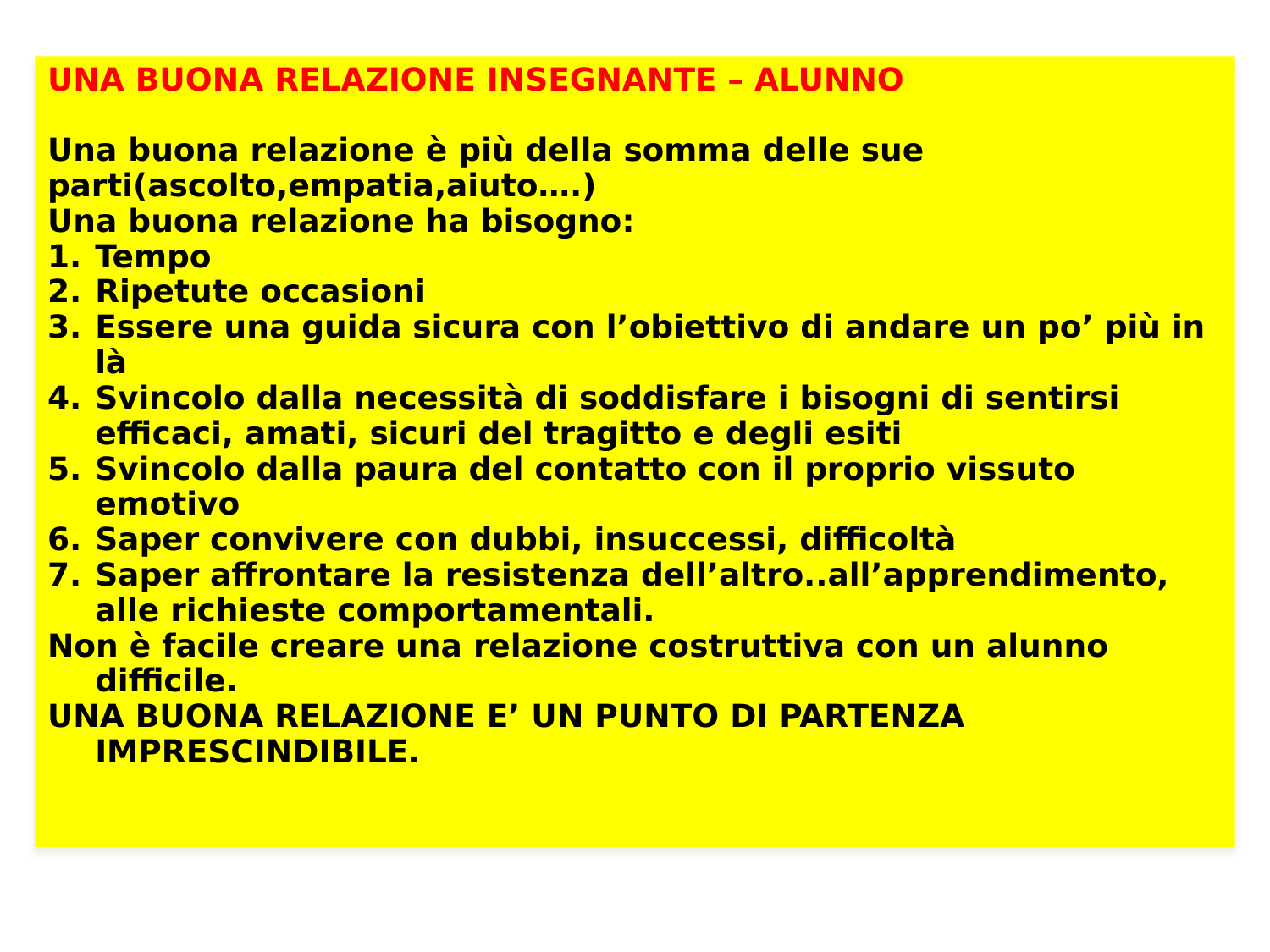

UNA BUONA RELAZIONE INSEGNANTE – ALUNNO

Una buona relazione è più della somma delle sue parti(ascolto,empatia,aiuto….)
Una buona relazione ha bisogno:
Tempo
Ripetute occasioni
Essere una guida sicura con l’obiettivo di andare un po’ più in là
Svincolo dalla necessità di soddisfare i bisogni di sentirsi efficaci, amati, sicuri del tragitto e degli esiti
Svincolo dalla paura del contatto con il proprio vissuto emotivo
Saper convivere con dubbi, insuccessi, difficoltà
Saper affrontare la resistenza dell’altro..all’apprendimento, alle richieste comportamentali.
Non è facile creare una relazione costruttiva con un alunno difficile.
UNA BUONA RELAZIONE E’ UN PUNTO DI PARTENZA IMPRESCINDIBILE.